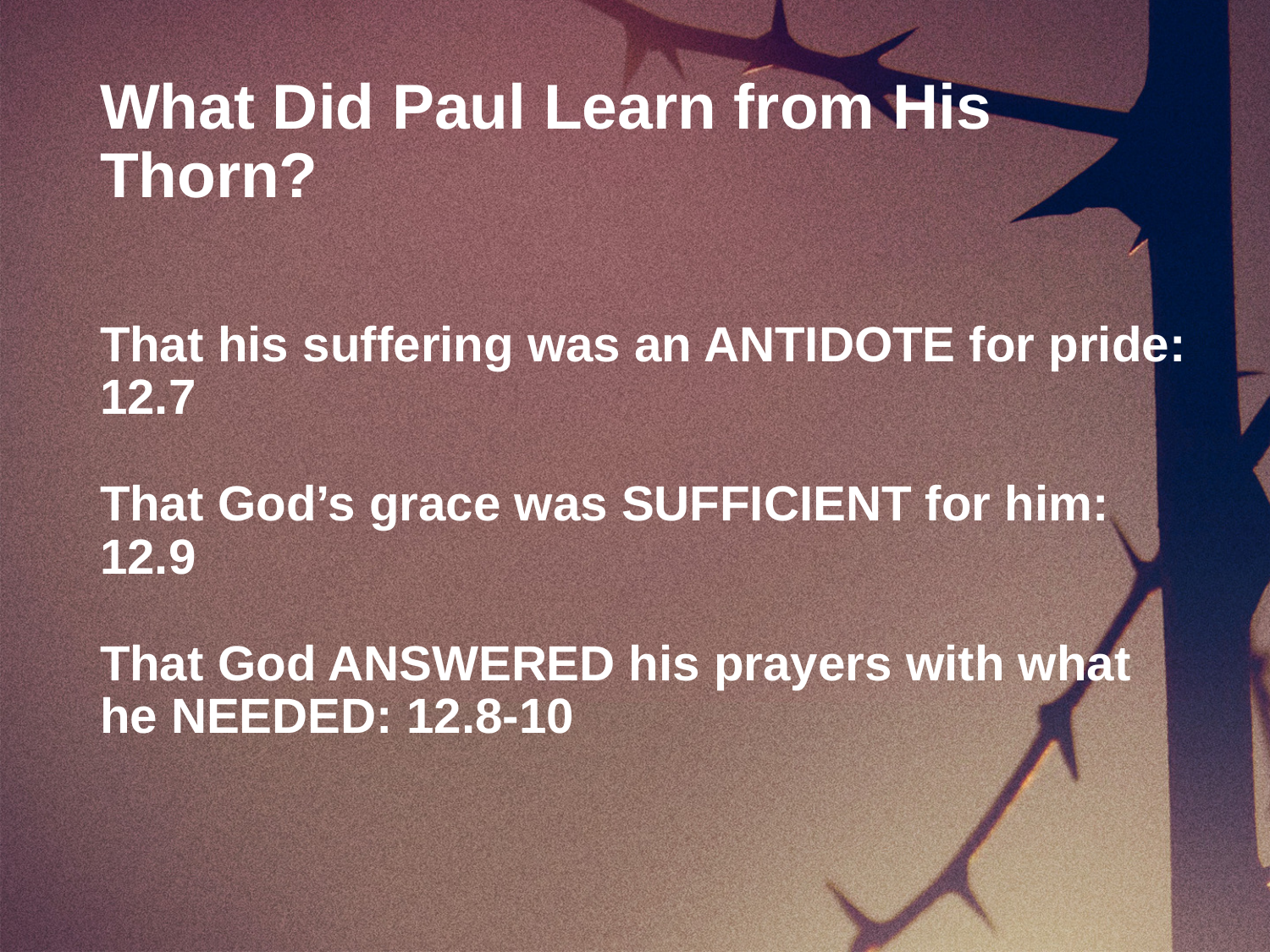

# What Did Paul Learn from His Thorn?

That his suffering was an ANTIDOTE for pride: 12.7

That God’s grace was SUFFICIENT for him: 12.9

That God ANSWERED his prayers with what he NEEDED: 12.8-10